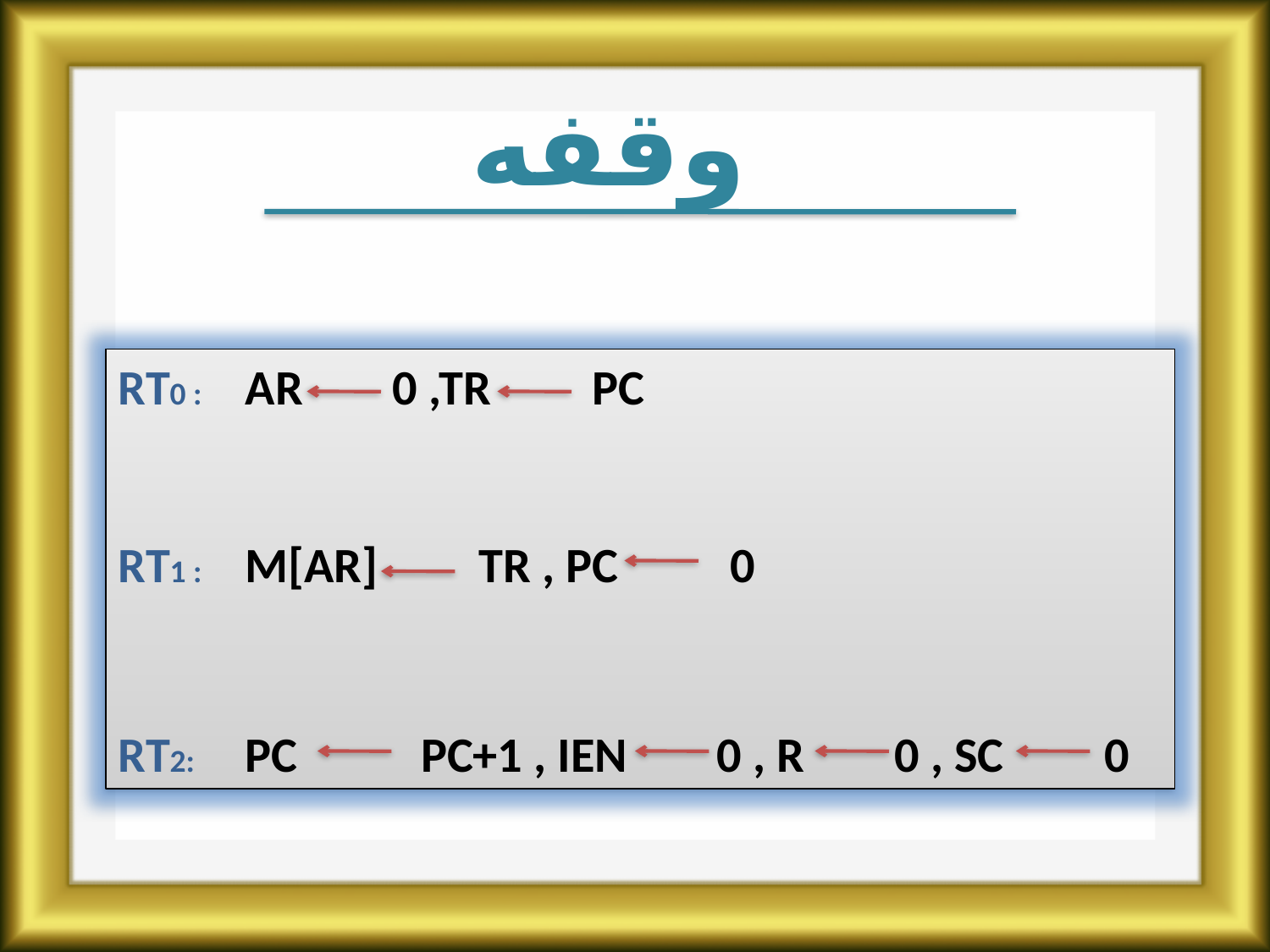

وقفه
RT0 :	AR        0 ,TR         PC

RT1 :	M[AR]         TR , PC          0

RT2:	PC           PC+1 , IEN        0 , R        0 , SC         0